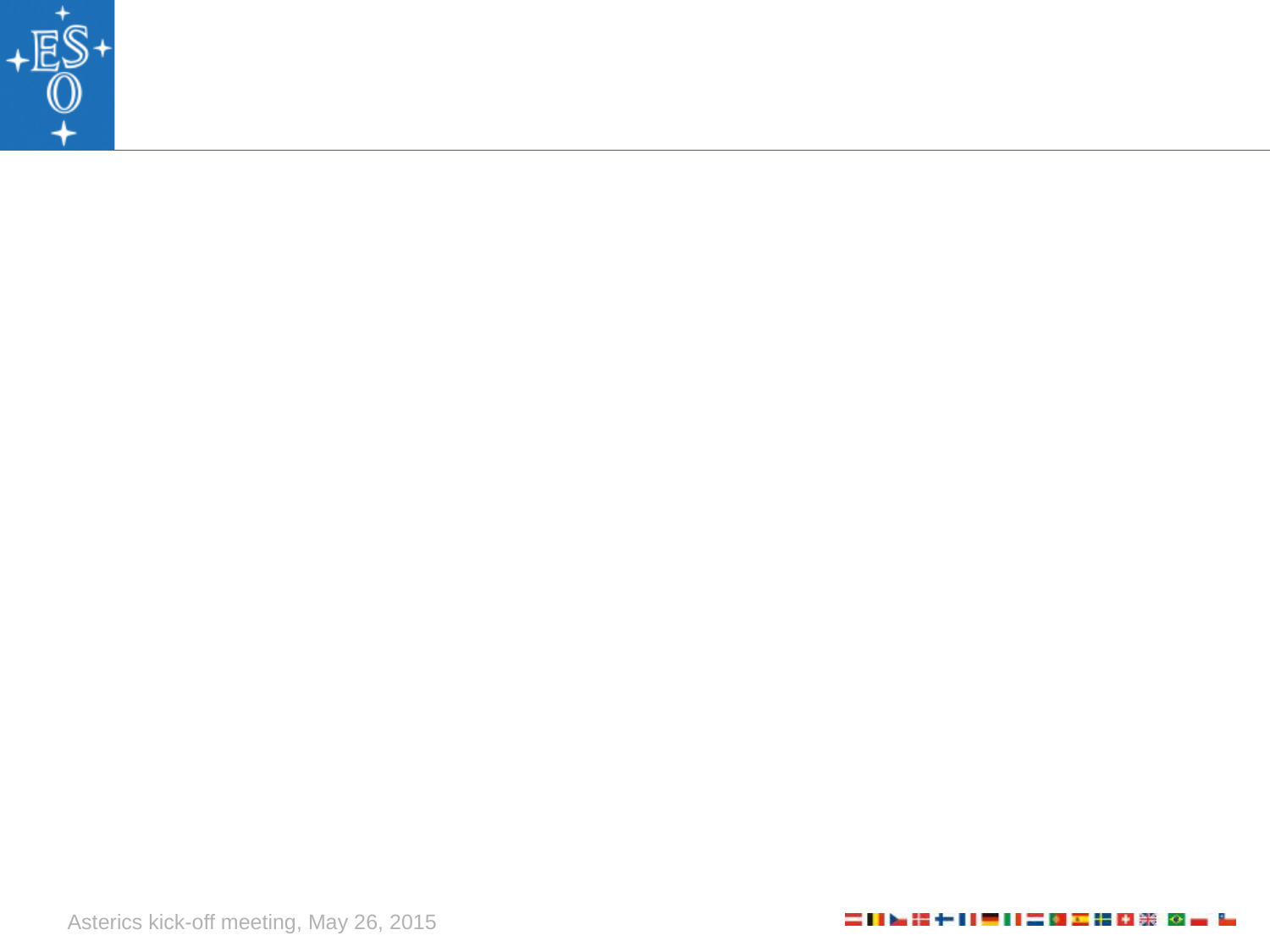

#
2024: ELT+VLT joint operations
2020: VLT readiness
for ELT operations
2015: VLT operations evolutionary path
Asterics kick-off meeting, May 26, 2015